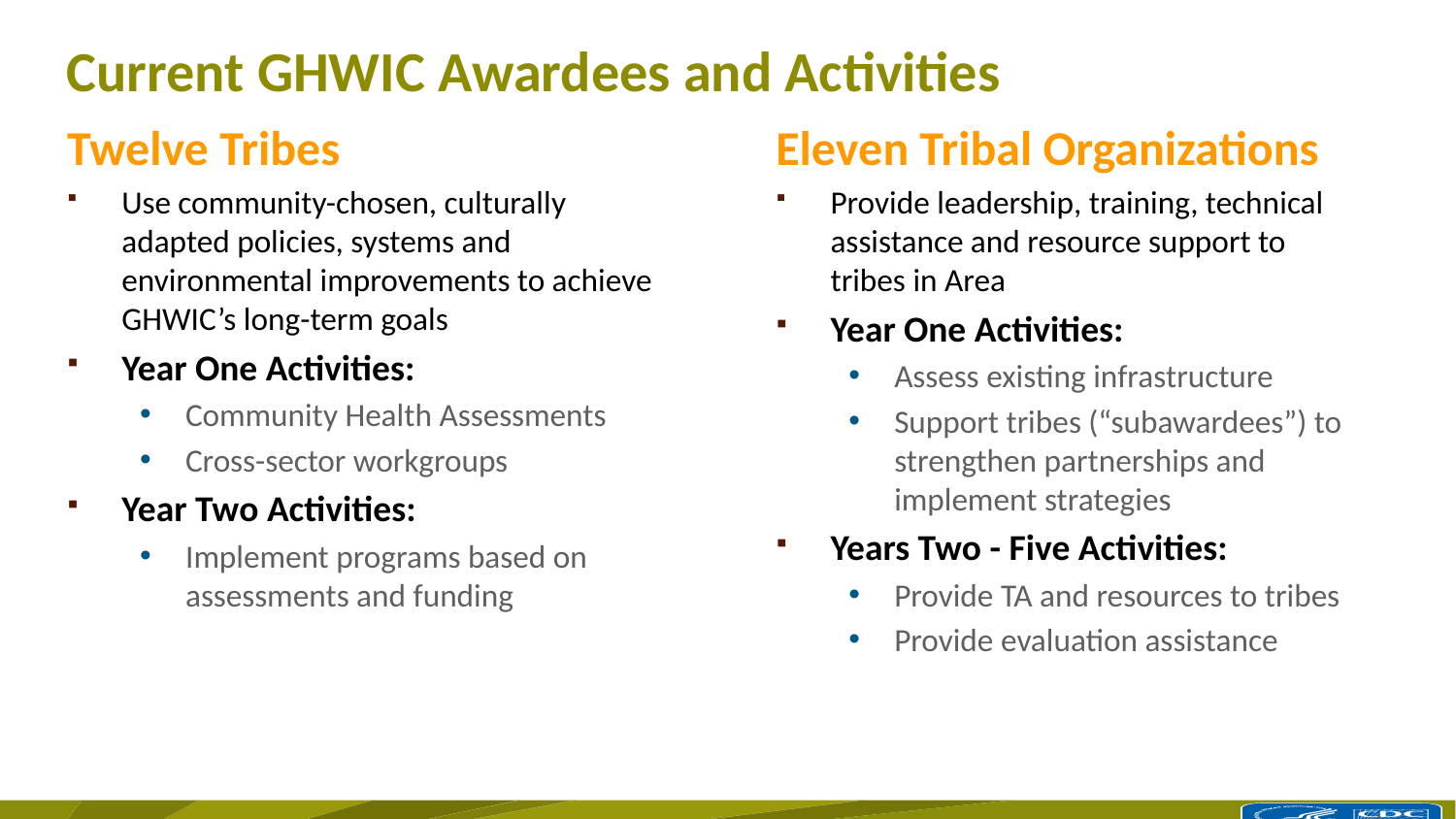

# Current GHWIC Awardees and Activities
Twelve Tribes
Use community-chosen, culturally adapted policies, systems and environmental improvements to achieve GHWIC’s long-term goals
Year One Activities:
Community Health Assessments
Cross-sector workgroups
Year Two Activities:
Implement programs based on assessments and funding

Eleven Tribal Organizations
Provide leadership, training, technical assistance and resource support to tribes in Area
Year One Activities:
Assess existing infrastructure
Support tribes (“subawardees”) to strengthen partnerships and implement strategies
Years Two - Five Activities:
Provide TA and resources to tribes
Provide evaluation assistance